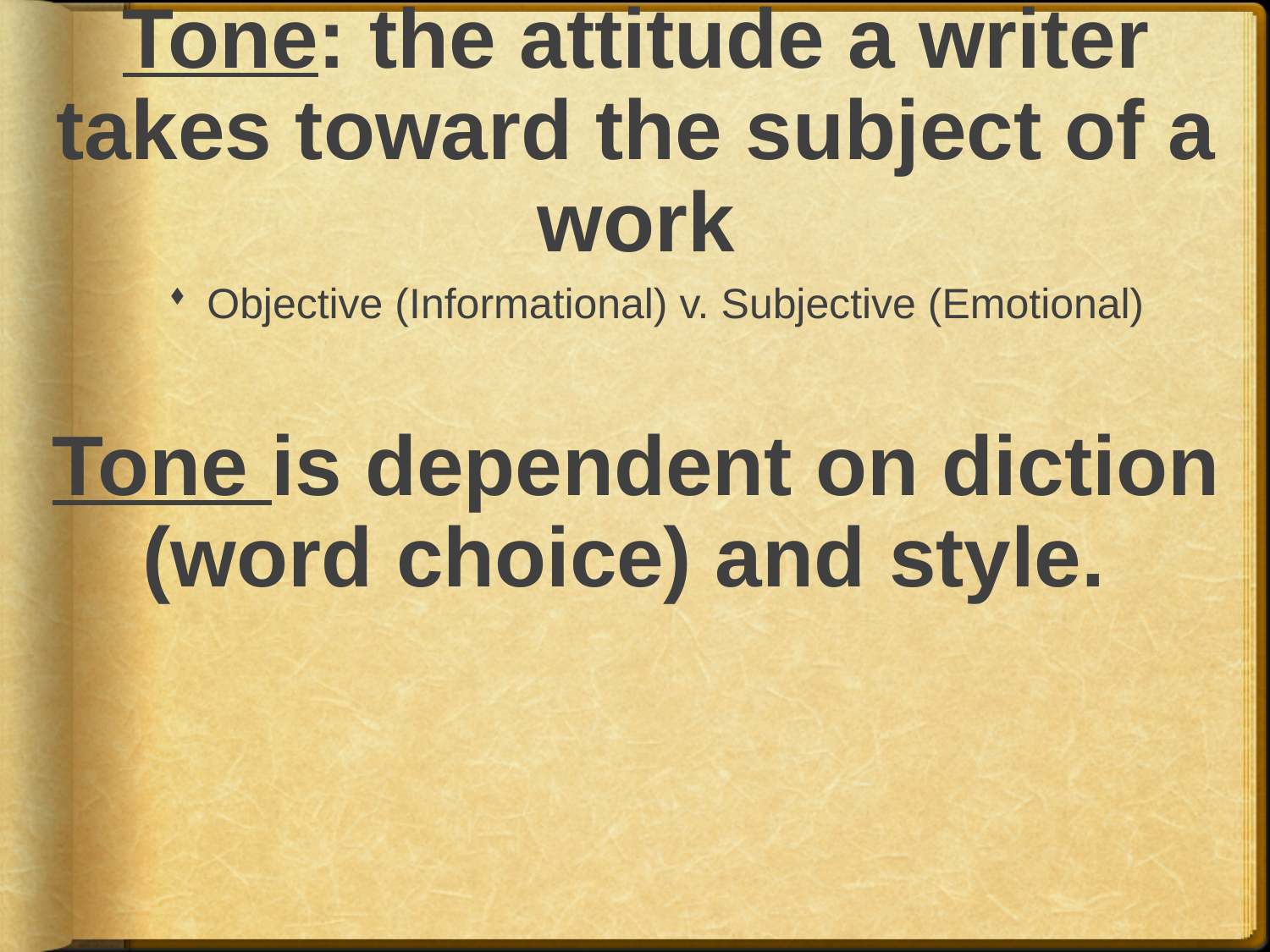

# Tone: the attitude a writer takes toward the subject of a work
Objective (Informational) v. Subjective (Emotional)

Tone is dependent on diction (word choice) and style.